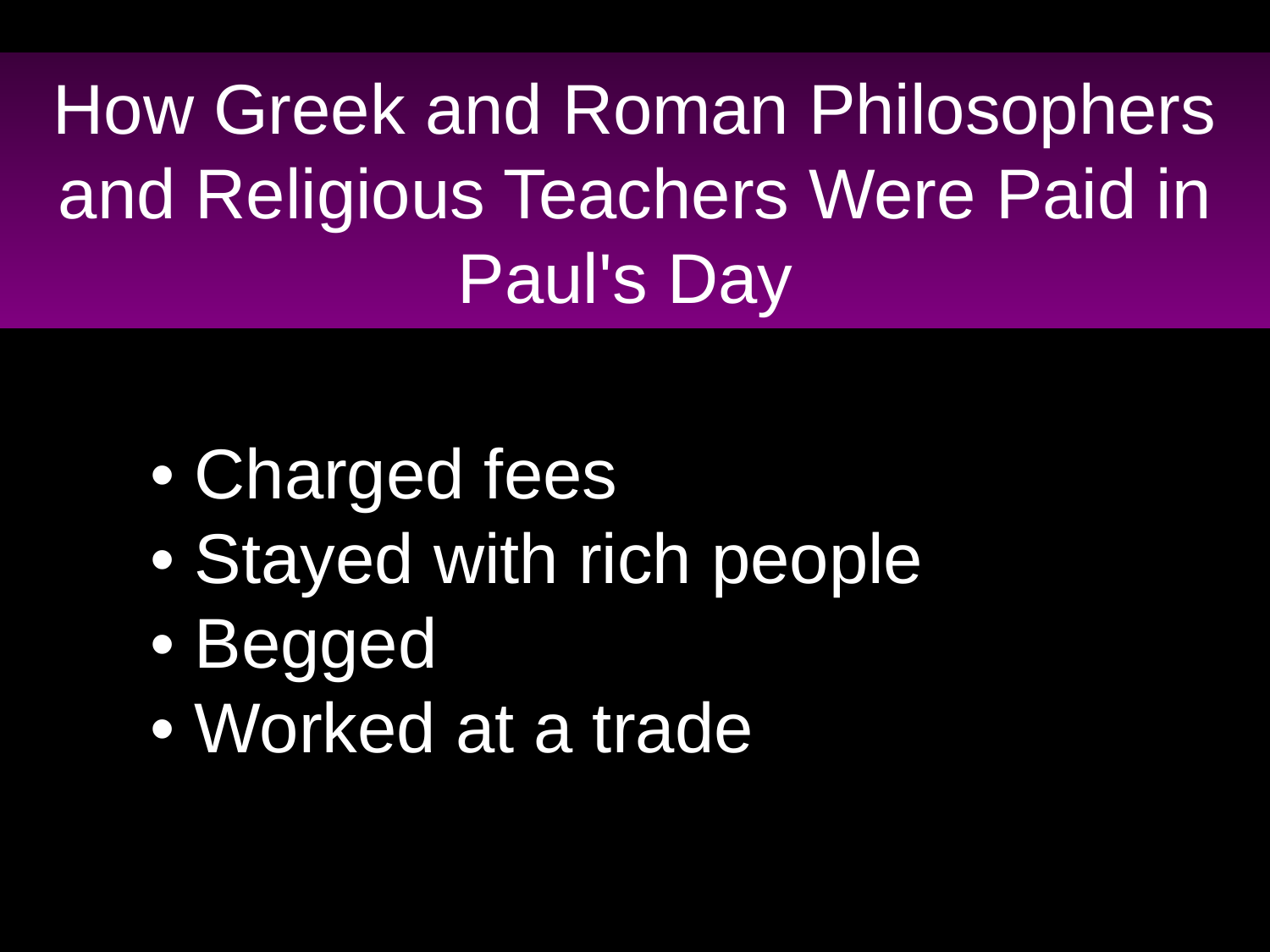

# How Greek and Roman Philosophers and Religious Teachers Were Paid in Paul's Day
• Charged fees
• Stayed with rich people
• Begged
• Worked at a trade